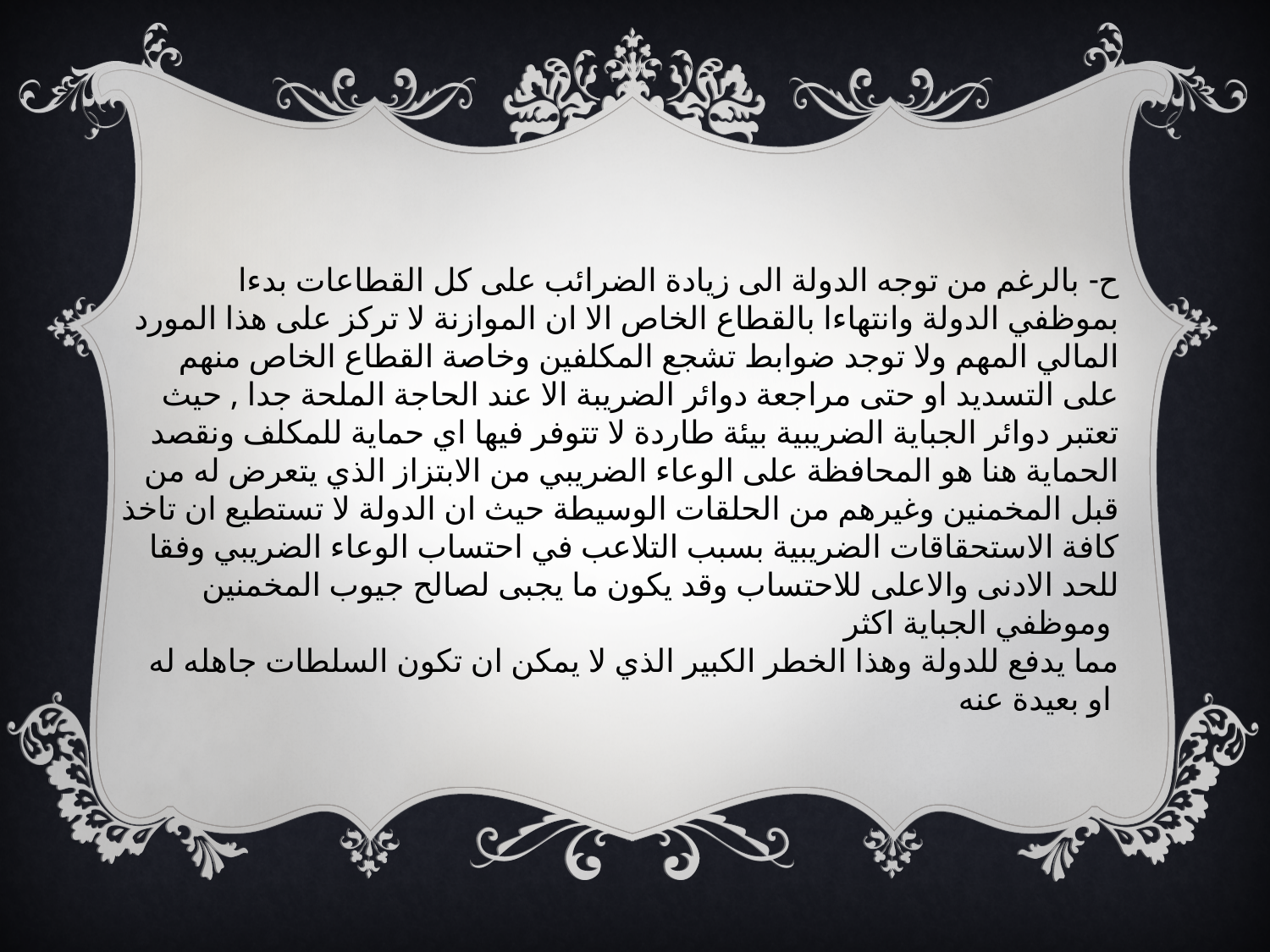

ح- بالرغم من توجه الدولة الى زيادة الضرائب على كل القطاعات بدءا بموظفي الدولة وانتهاءا بالقطاع الخاص الا ان الموازنة لا تركز على هذا المورد المالي المهم ولا توجد ضوابط تشجع المكلفين وخاصة القطاع الخاص منهم على التسديد او حتى مراجعة دوائر الضريبة الا عند الحاجة الملحة جدا , حيث تعتبر دوائر الجباية الضريبية بيئة طاردة لا تتوفر فيها اي حماية للمكلف ونقصد الحماية هنا هو المحافظة على الوعاء الضريبي من الابتزاز الذي يتعرض له من قبل المخمنين وغيرهم من الحلقات الوسيطة حيث ان الدولة لا تستطيع ان تاخذ كافة الاستحقاقات الضريبية بسبب التلاعب في احتساب الوعاء الضريبي وفقا للحد الادنى والاعلى للاحتساب وقد يكون ما يجبى لصالح جيوب المخمنين وموظفي الجباية اكثر
 مما يدفع للدولة وهذا الخطر الكبير الذي لا يمكن ان تكون السلطات جاهله له او بعيدة عنه